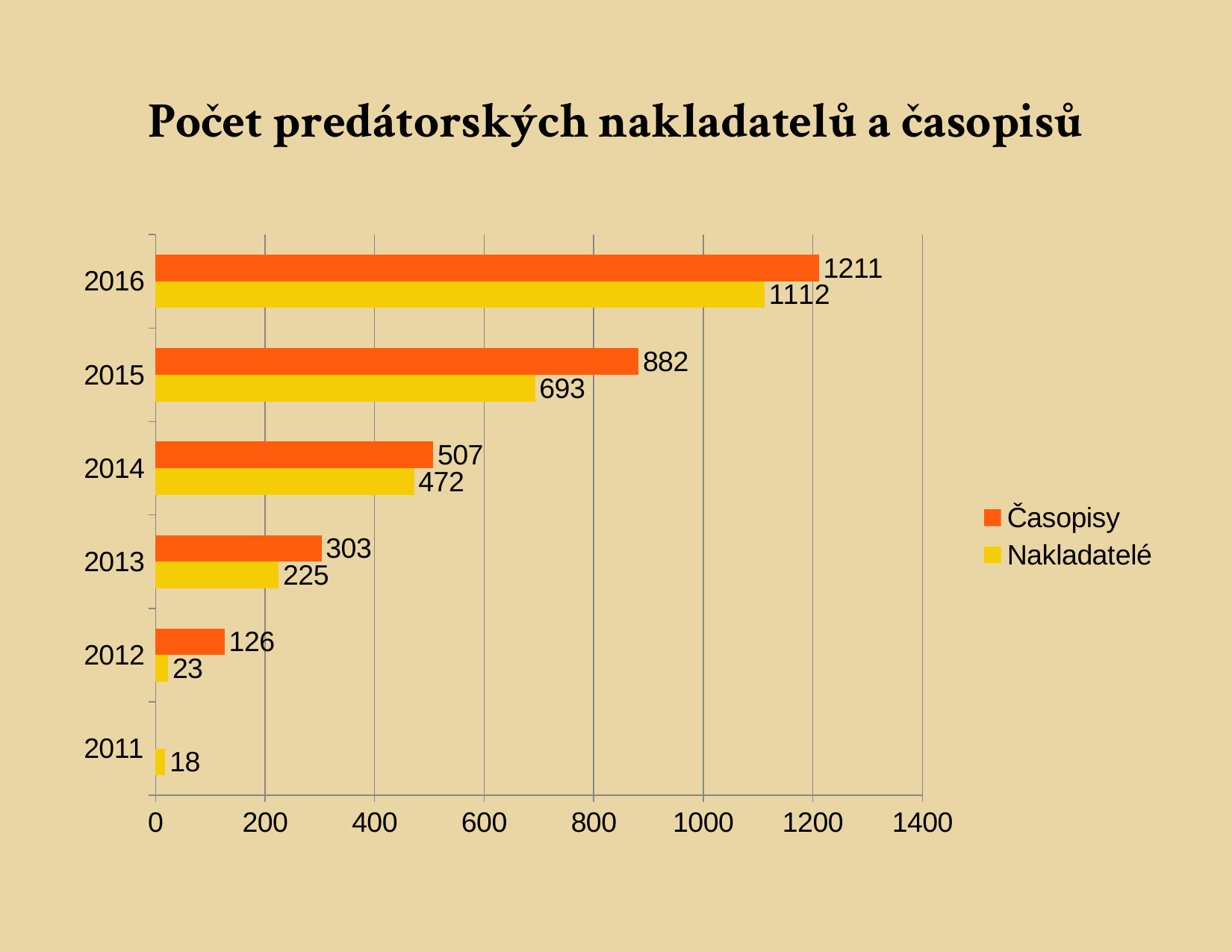

# Počet predátorských nakladatelů a časopisů

### Chart

| Category | Nakladatelé | Časopisy |
|---|---|---|
| 2011 | 18.0 | None |
| 2012 | 23.0 | 126.0 |
| 2013 | 225.0 | 303.0 |
| 2014 | 472.0 | 507.0 |
| 2015 | 693.0 | 882.0 |
| 2016 | 1112.0 | 1211.0 |